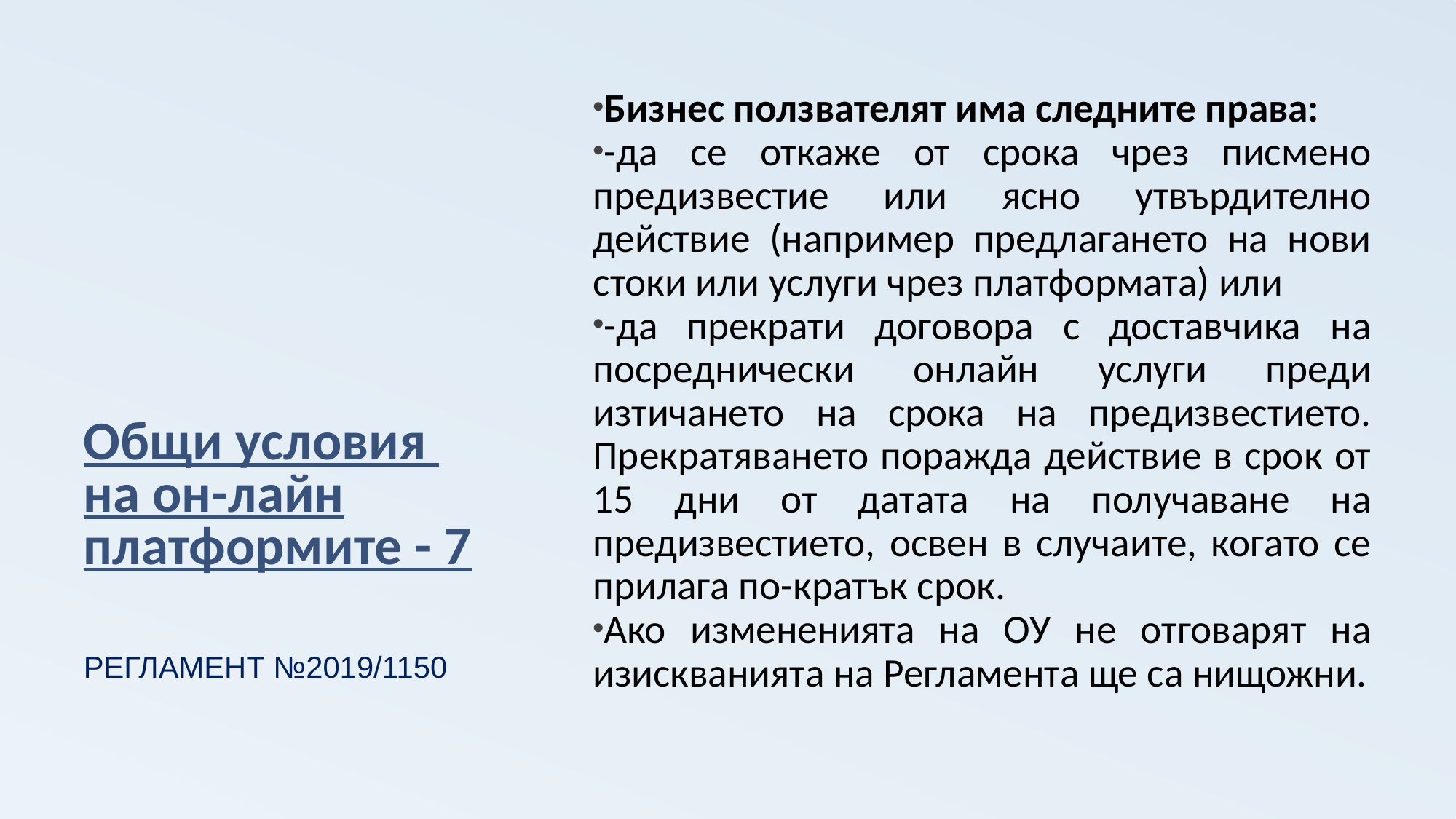

# Общи условия на он-лайн платформите - 7
Бизнес ползвателят има следните права:
-да се откаже от срока чрез писмено предизвестие или ясно утвърдително действие (например предлагането на нови стоки или услуги чрез платформата) или
-да прекрати договора с доставчика на посреднически онлайн услуги преди изтичането на срока на предизвестието. Прекратяването поражда действие в срок от 15 дни от датата на получаване на предизвестието, освен в случаите, когато се прилага по-кратък срок.
Ако измененията на ОУ не отговарят на изискванията на Регламента ще са нищожни.

РЕГЛАМЕНТ №2019/1150